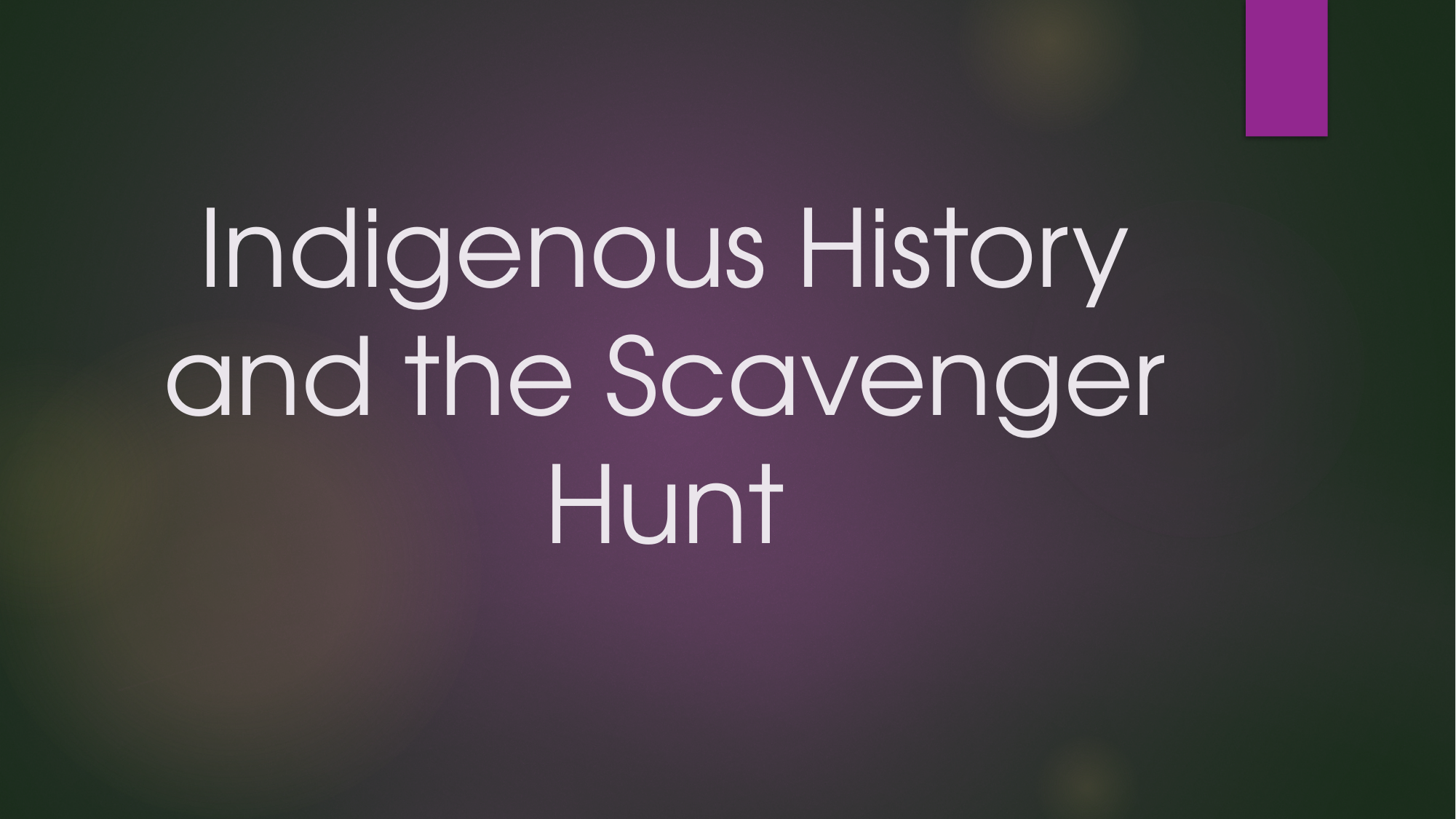

# Indigenous History and the Scavenger Hunt